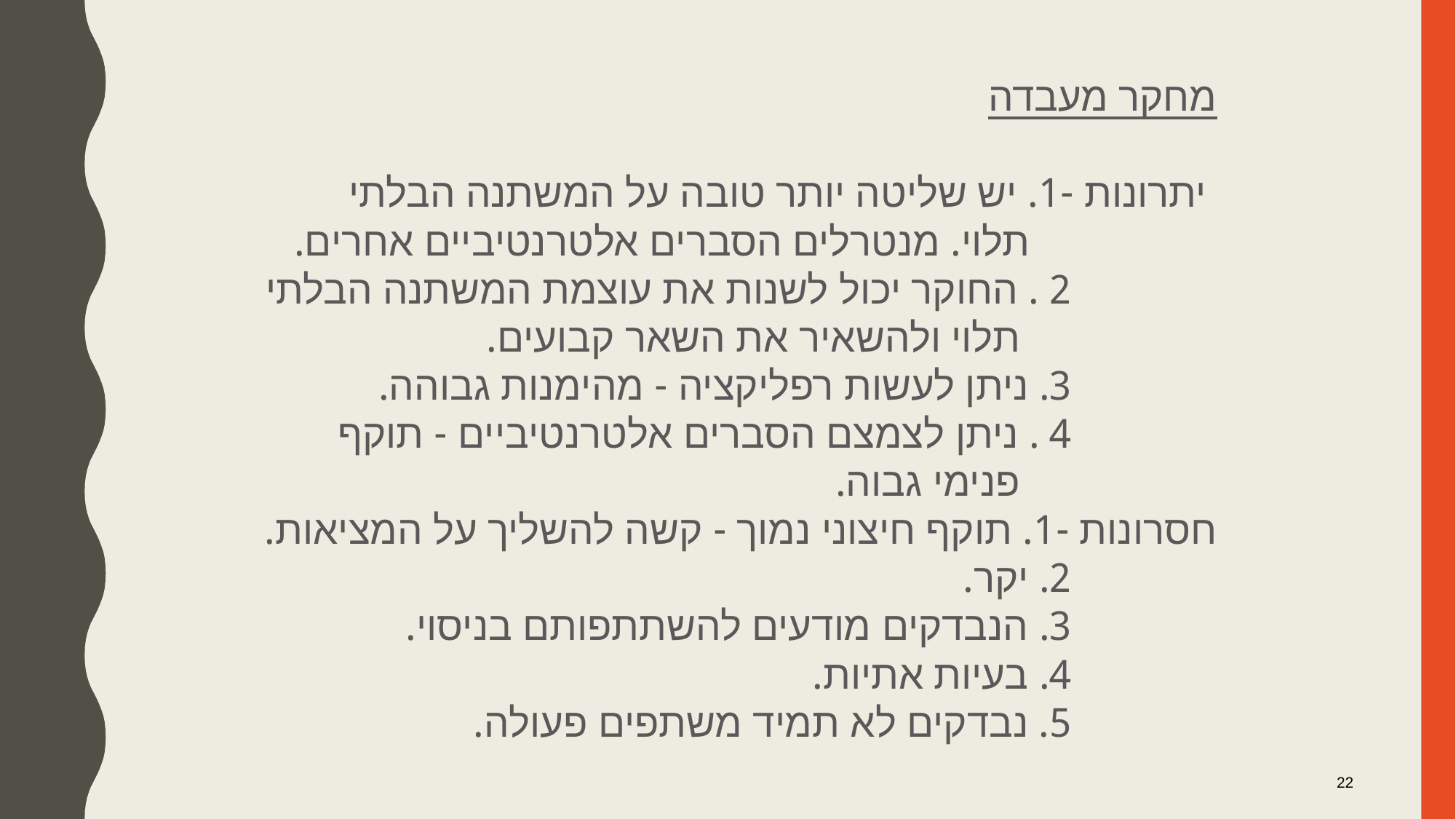

מחקר מעבדה

 יתרונות -1. יש שליטה יותר טובה על המשתנה הבלתי
                  תלוי. מנטרלים הסברים אלטרנטיביים אחרים.
              2 . החוקר יכול לשנות את עוצמת המשתנה הבלתי
                   תלוי ולהשאיר את השאר קבועים.
              3. ניתן לעשות רפליקציה - מהימנות גבוהה.
              4 . ניתן לצמצם הסברים אלטרנטיביים - תוקף
                   פנימי גבוה.
חסרונות -1. תוקף חיצוני נמוך - קשה להשליך על המציאות.
              2. יקר.
              3. הנבדקים מודעים להשתתפותם בניסוי.
              4. בעיות אתיות.
              5. נבדקים לא תמיד משתפים פעולה.

22